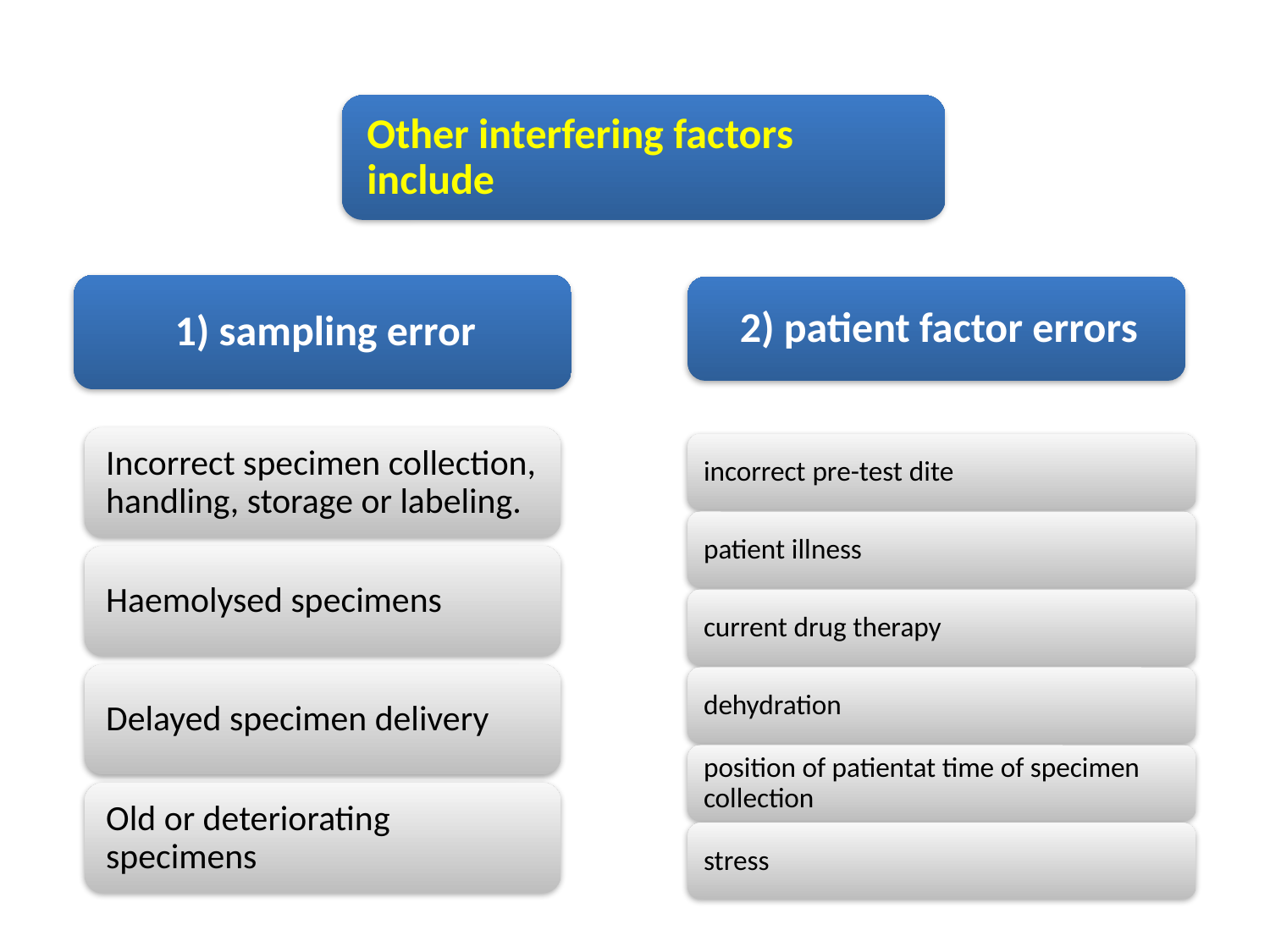

Other interfering factors include
1) sampling error
2) patient factor errors
Incorrect specimen collection, handling, storage or labeling.
Haemolysed specimens
Delayed specimen delivery
Old or deteriorating specimens
incorrect pre-test dite
patient illness
current drug therapy
dehydration
position of patientat time of specimen collection
stress